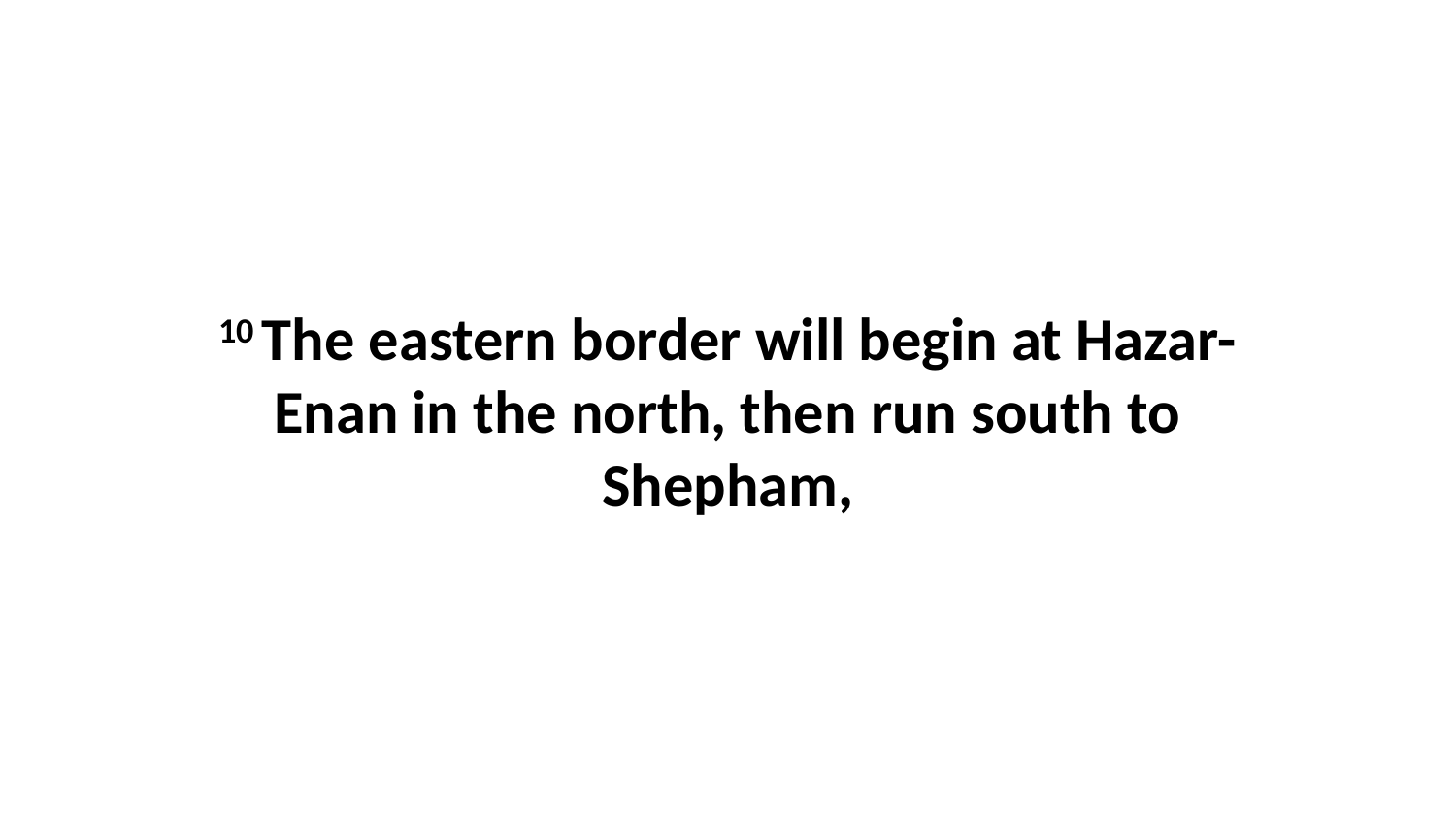

10 The eastern border will begin at Hazar-Enan in the north, then run south to Shepham,